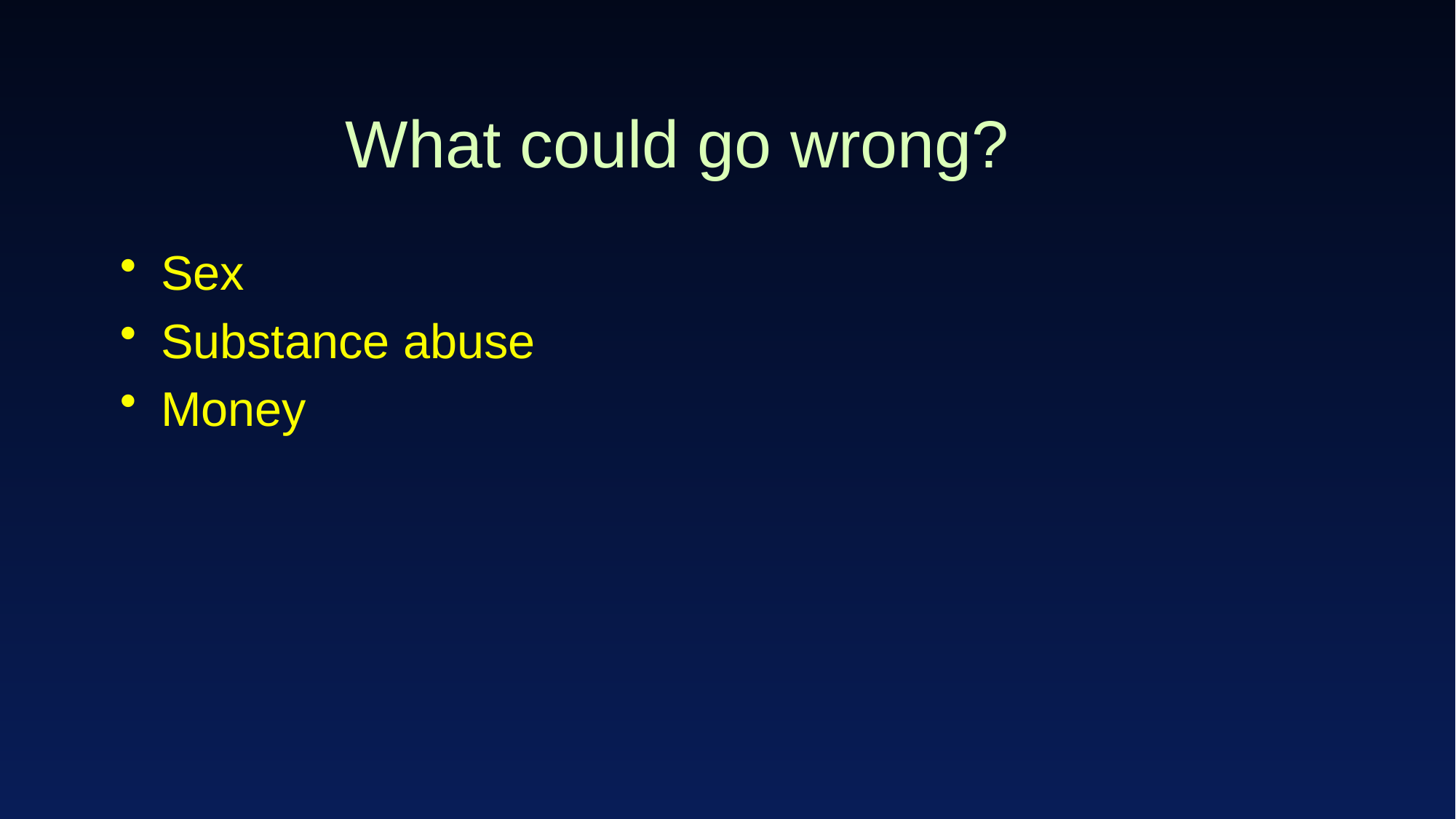

# What could go wrong?
Sex
Substance abuse
Money